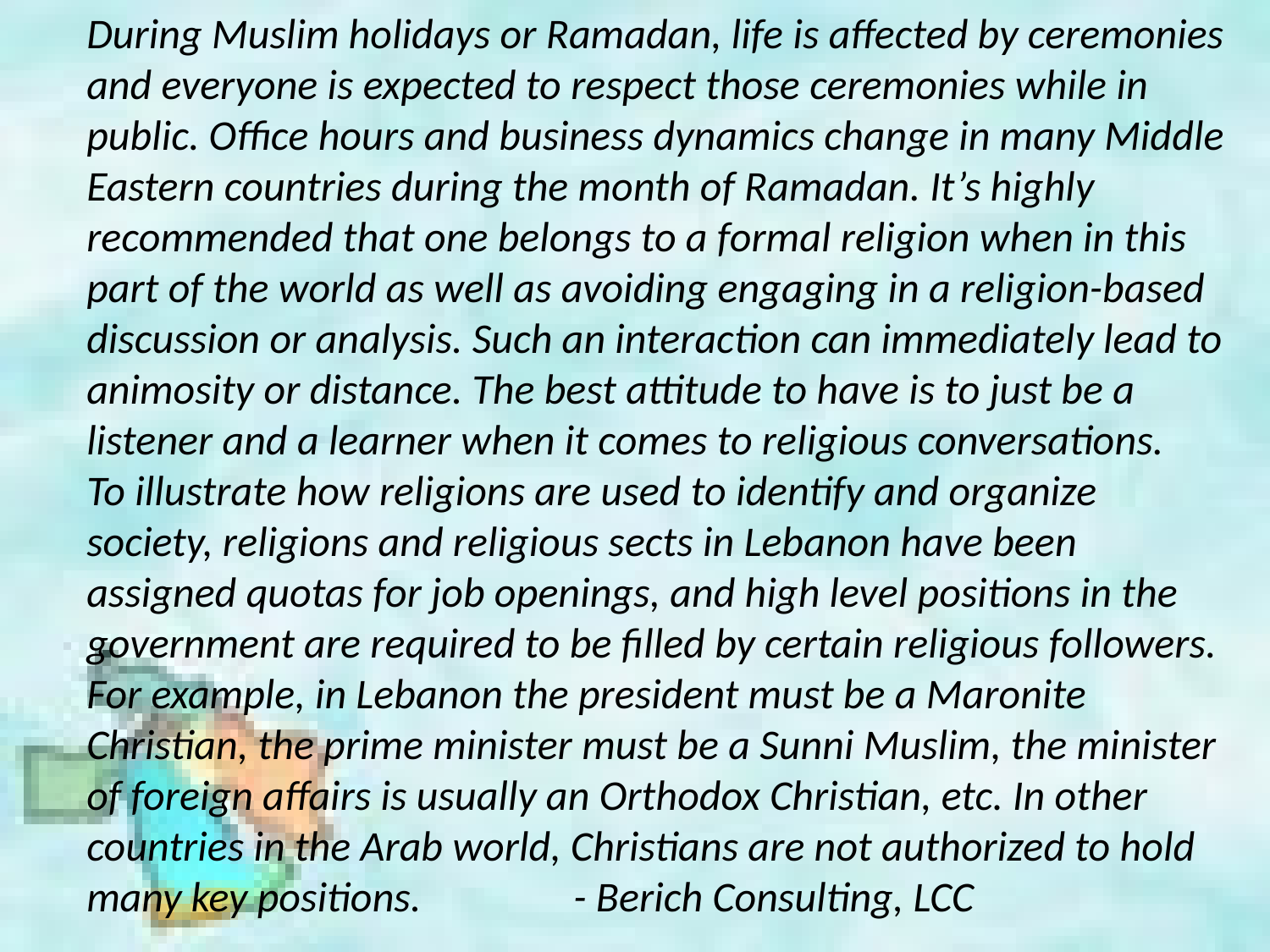

During Muslim holidays or Ramadan, life is affected by ceremonies and everyone is expected to respect those ceremonies while in public. Office hours and business dynamics change in many Middle Eastern countries during the month of Ramadan. It’s highly recommended that one belongs to a formal religion when in this part of the world as well as avoiding engaging in a religion-based discussion or analysis. Such an interaction can immediately lead to animosity or distance. The best attitude to have is to just be a listener and a learner when it comes to religious conversations.
To illustrate how religions are used to identify and organize society, religions and religious sects in Lebanon have been assigned quotas for job openings, and high level positions in the government are required to be filled by certain religious followers. For example, in Lebanon the president must be a Maronite Christian, the prime minister must be a Sunni Muslim, the minister of foreign affairs is usually an Orthodox Christian, etc. In other countries in the Arab world, Christians are not authorized to hold many key positions.                - Berich Consulting, LCC